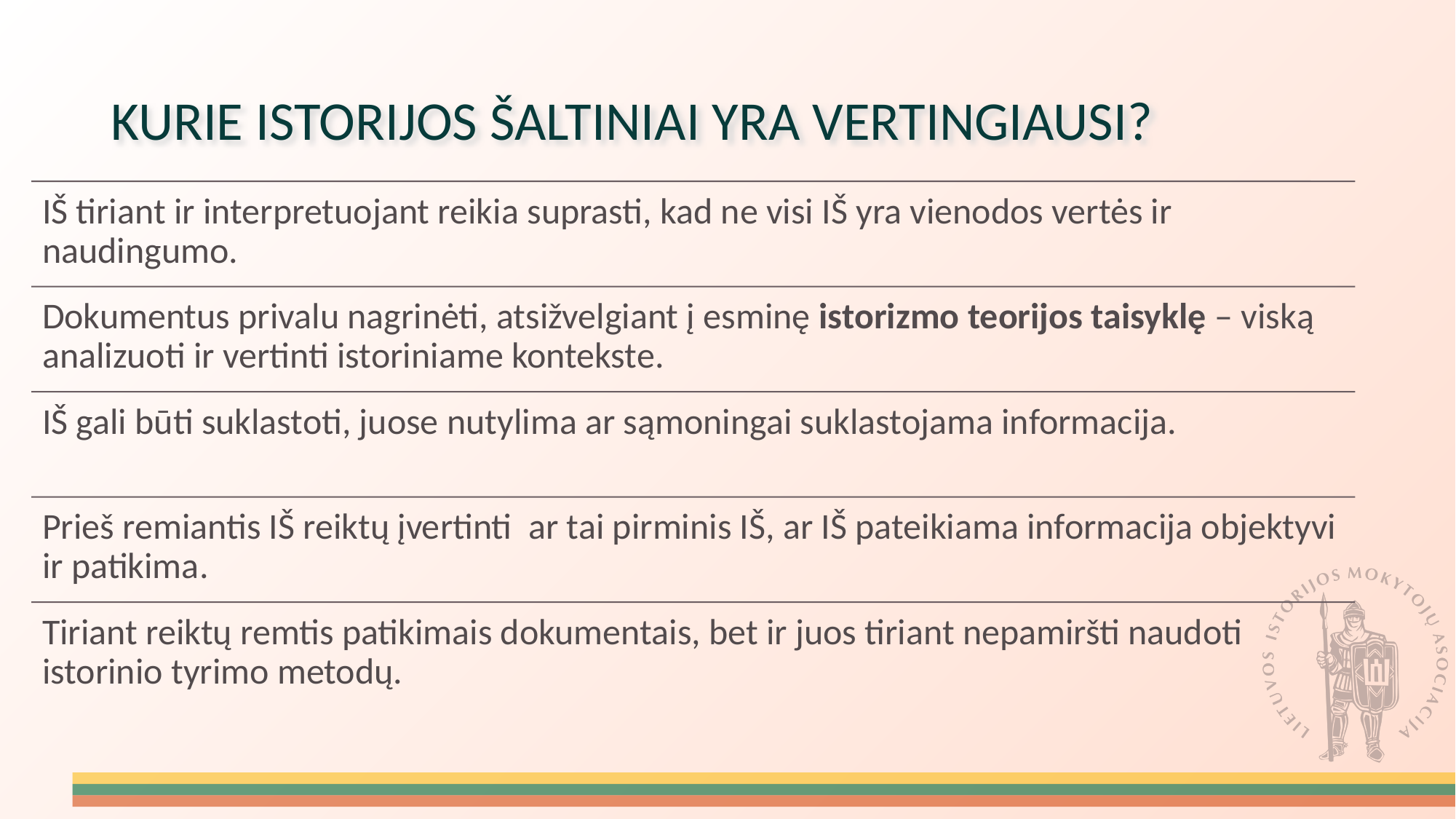

# KURIE ISTORIJOS ŠALTINIAI YRA VERTINGIAUSI?
IŠ tiriant ir interpretuojant reikia suprasti, kad ne visi IŠ yra vienodos vertės ir naudingumo.
Dokumentus privalu nagrinėti, atsižvelgiant į esminę istorizmo teorijos taisyklę – viską analizuoti ir vertinti istoriniame kontekste.
IŠ gali būti suklastoti, juose nutylima ar sąmoningai suklastojama informacija.
Prieš remiantis IŠ reiktų įvertinti  ar tai pirminis IŠ, ar IŠ pateikiama informacija objektyvi ir patikima.
Tiriant reiktų remtis patikimais dokumentais, bet ir juos tiriant nepamiršti naudoti istorinio tyrimo metodų.